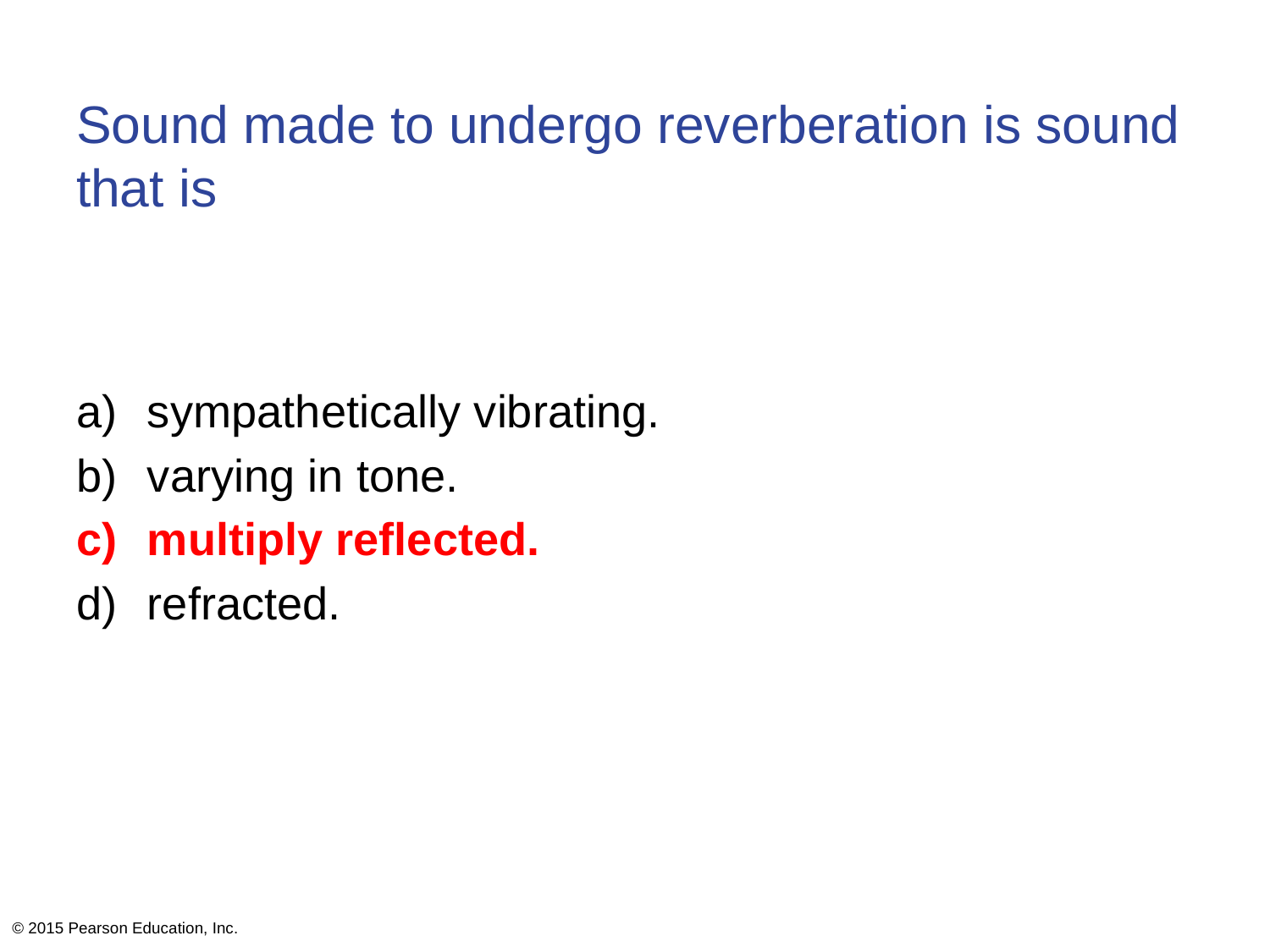

# Sound made to undergo reverberation is sound that is
sympathetically vibrating.
varying in tone.
multiply reflected.
refracted.
© 2015 Pearson Education, Inc.